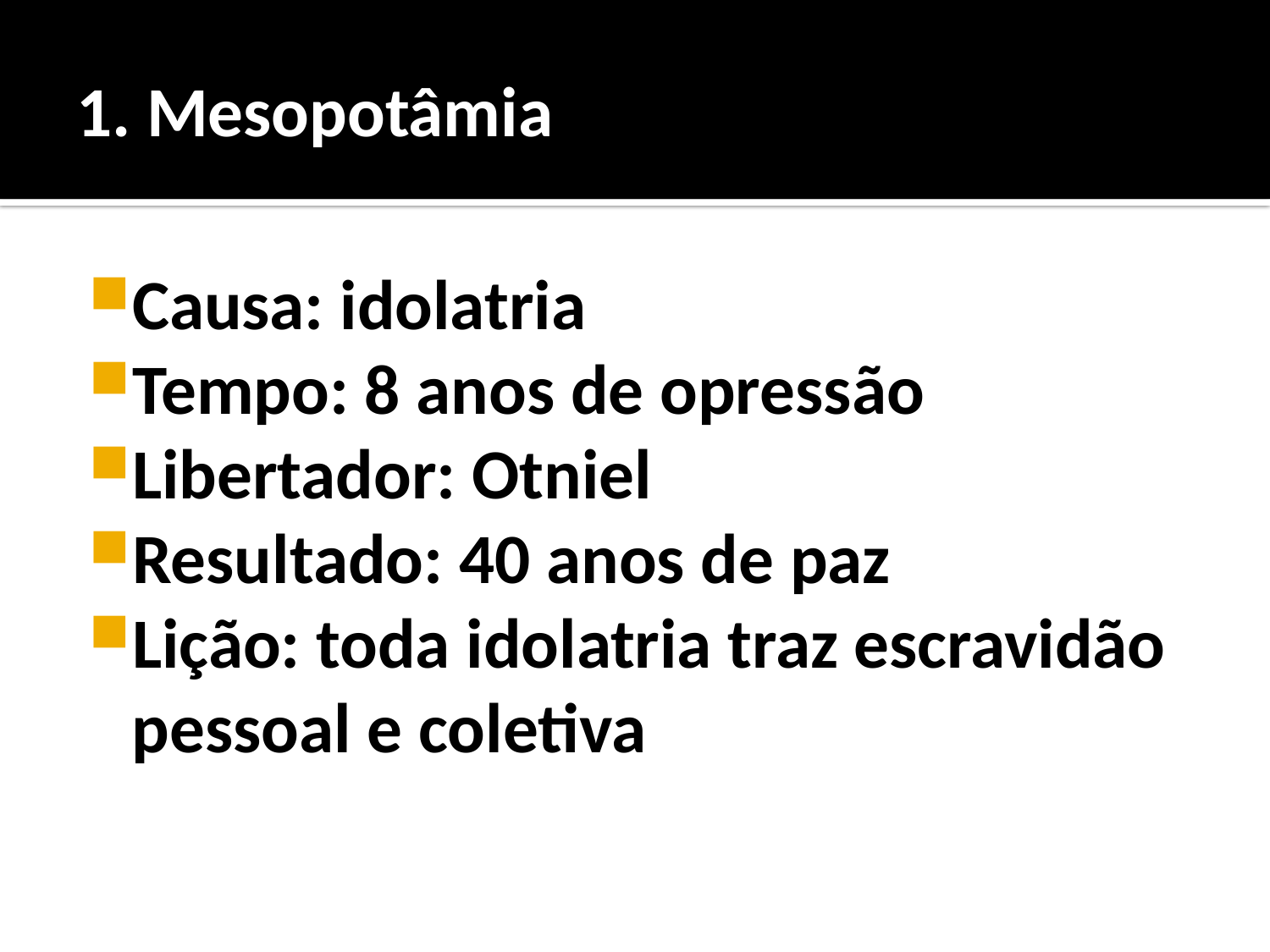

# 1. Mesopotâmia
Causa: idolatria
Tempo: 8 anos de opressão
Libertador: Otniel
Resultado: 40 anos de paz
Lição: toda idolatria traz escravidão pessoal e coletiva